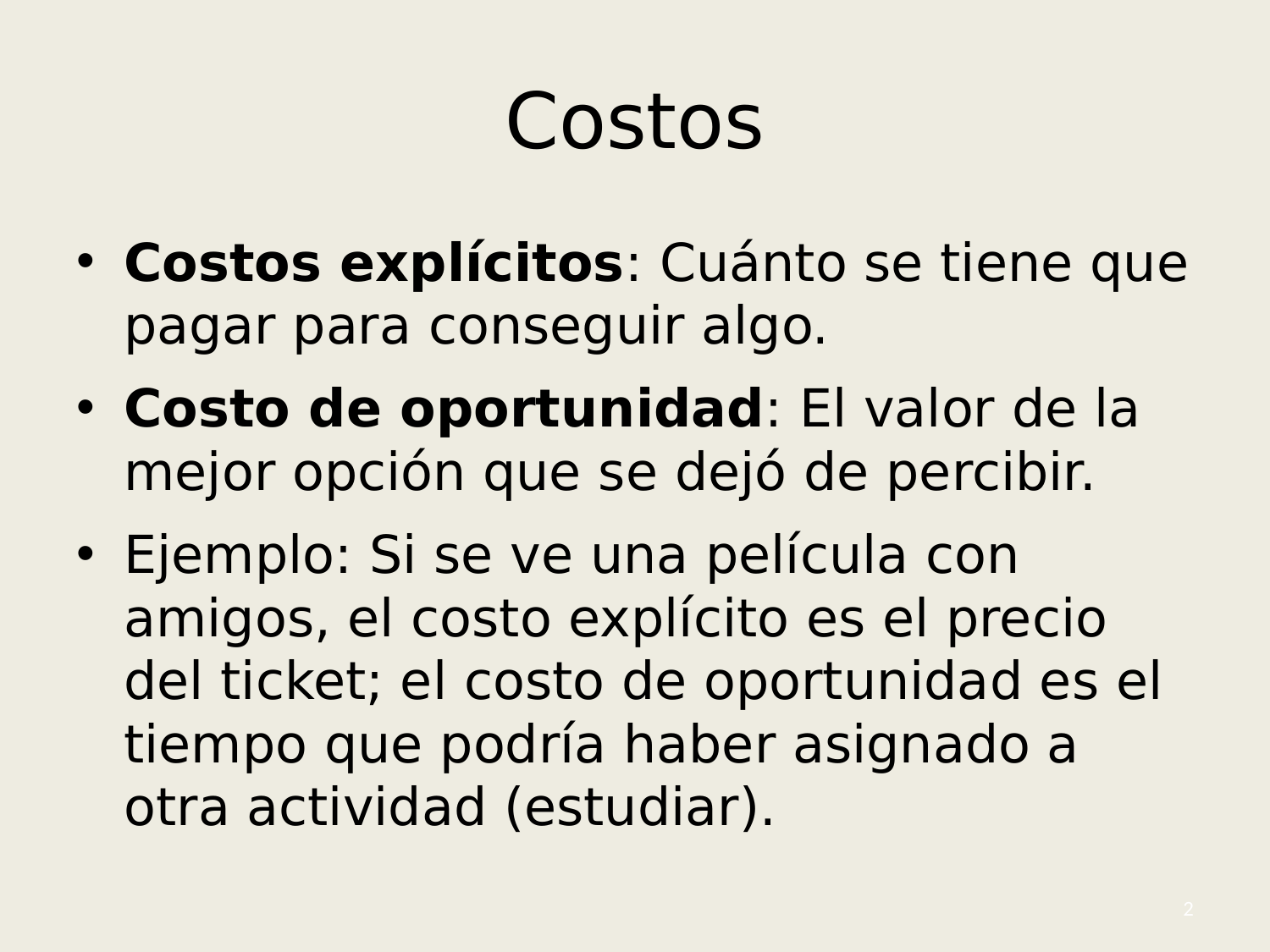

# Costos
Costos explícitos: Cuánto se tiene que pagar para conseguir algo.
Costo de oportunidad: El valor de la mejor opción que se dejó de percibir.
Ejemplo: Si se ve una película con amigos, el costo explícito es el precio del ticket; el costo de oportunidad es el tiempo que podría haber asignado a otra actividad (estudiar).

2